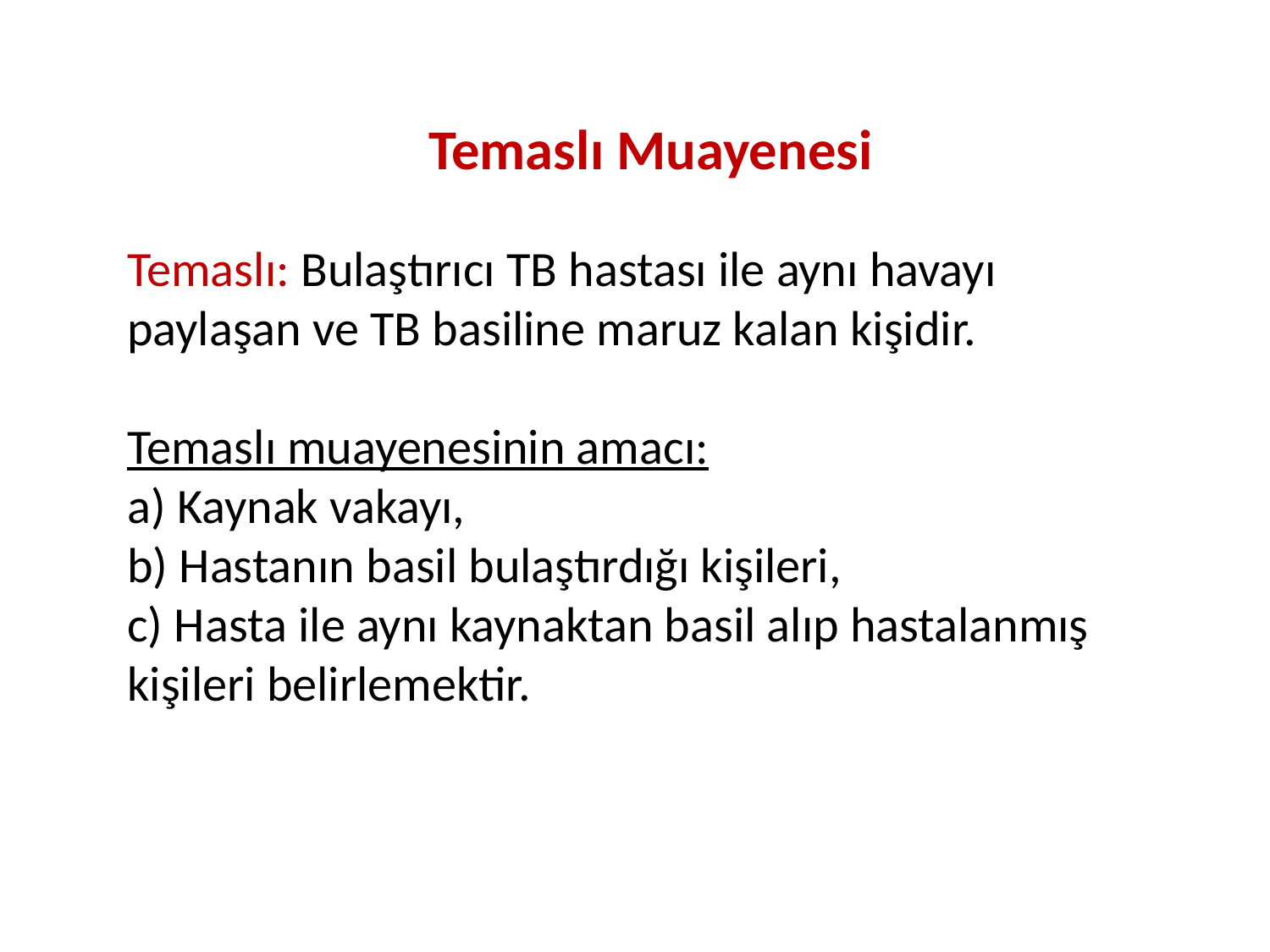

Temaslı Muayenesi
Temaslı: Bulaştırıcı TB hastası ile aynı havayı
paylaşan ve TB basiline maruz kalan kişidir.

Temaslı muayenesinin amacı:
a) Kaynak vakayı,
b) Hastanın basil bulaştırdığı kişileri,
c) Hasta ile aynı kaynaktan basil alıp hastalanmış
kişileri belirlemektir.